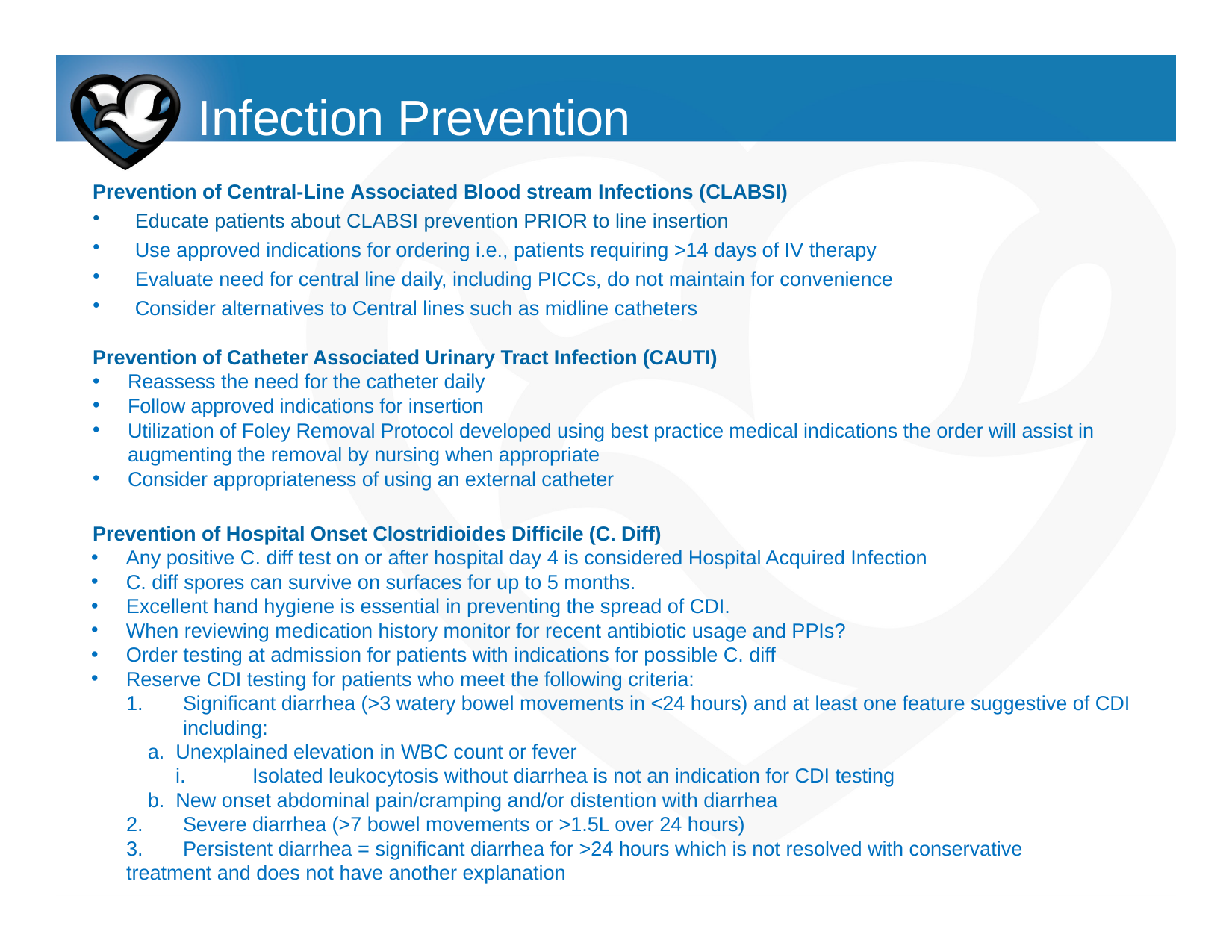

# Infection Prevention
Prevention of Central-Line Associated Blood stream Infections (CLABSI)
Educate patients about CLABSI prevention PRIOR to line insertion
Use approved indications for ordering i.e., patients requiring >14 days of IV therapy
Evaluate need for central line daily, including PICCs, do not maintain for convenience
Consider alternatives to Central lines such as midline catheters

Prevention of Catheter Associated Urinary Tract Infection (CAUTI)
Reassess the need for the catheter daily
Follow approved indications for insertion
Utilization of Foley Removal Protocol developed using best practice medical indications the order will assist in augmenting the removal by nursing when appropriate
Consider appropriateness of using an external catheter

Prevention of Hospital Onset Clostridioides Difficile (C. Diff)
Any positive C. diff test on or after hospital day 4 is considered Hospital Acquired Infection
C. diff spores can survive on surfaces for up to 5 months.
Excellent hand hygiene is essential in preventing the spread of CDI.
When reviewing medication history monitor for recent antibiotic usage and PPIs?
Order testing at admission for patients with indications for possible C. diff
Reserve CDI testing for patients who meet the following criteria:
1.	Significant diarrhea (>3 watery bowel movements in <24 hours) and at least one feature suggestive of CDI  	including:
a.  Unexplained elevation in WBC count or fever
i.	Isolated leukocytosis without diarrhea is not an indication for CDI testing
b.  New onset abdominal pain/cramping and/or distention with diarrhea
2.	Severe diarrhea (>7 bowel movements or >1.5L over 24 hours)
3.	Persistent diarrhea = significant diarrhea for >24 hours which is not resolved with conservative 	treatment and does not have another explanation